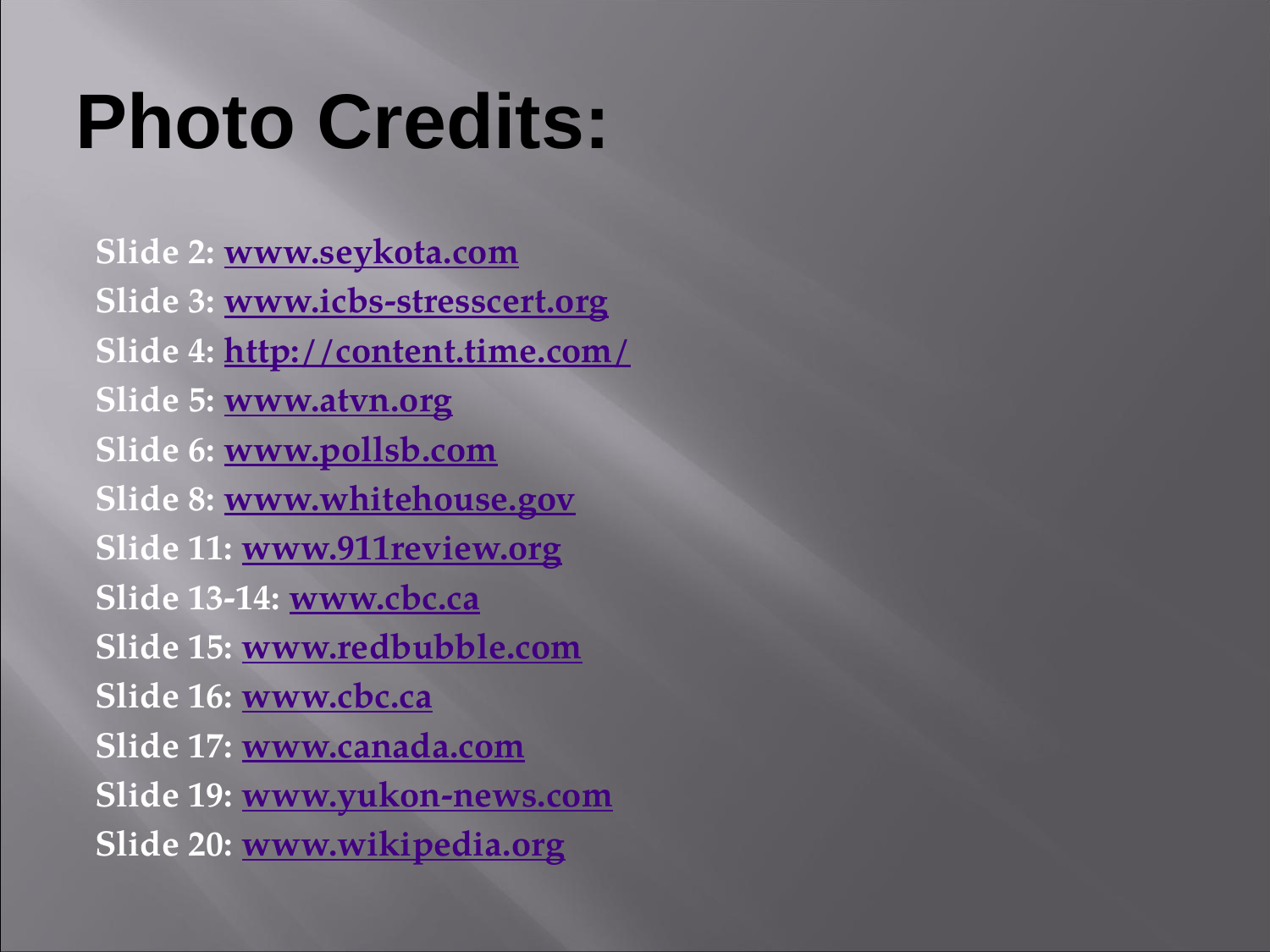

# Photo Credits:
Slide 2: www.seykota.com
Slide 3: www.icbs-stresscert.org
Slide 4: http://content.time.com/
Slide 5: www.atvn.org
Slide 6: www.pollsb.com
Slide 8: www.whitehouse.gov
Slide 11: www.911review.org
Slide 13-14: www.cbc.ca
Slide 15: www.redbubble.com
Slide 16: www.cbc.ca
Slide 17: www.canada.com
Slide 19: www.yukon-news.com
Slide 20: www.wikipedia.org